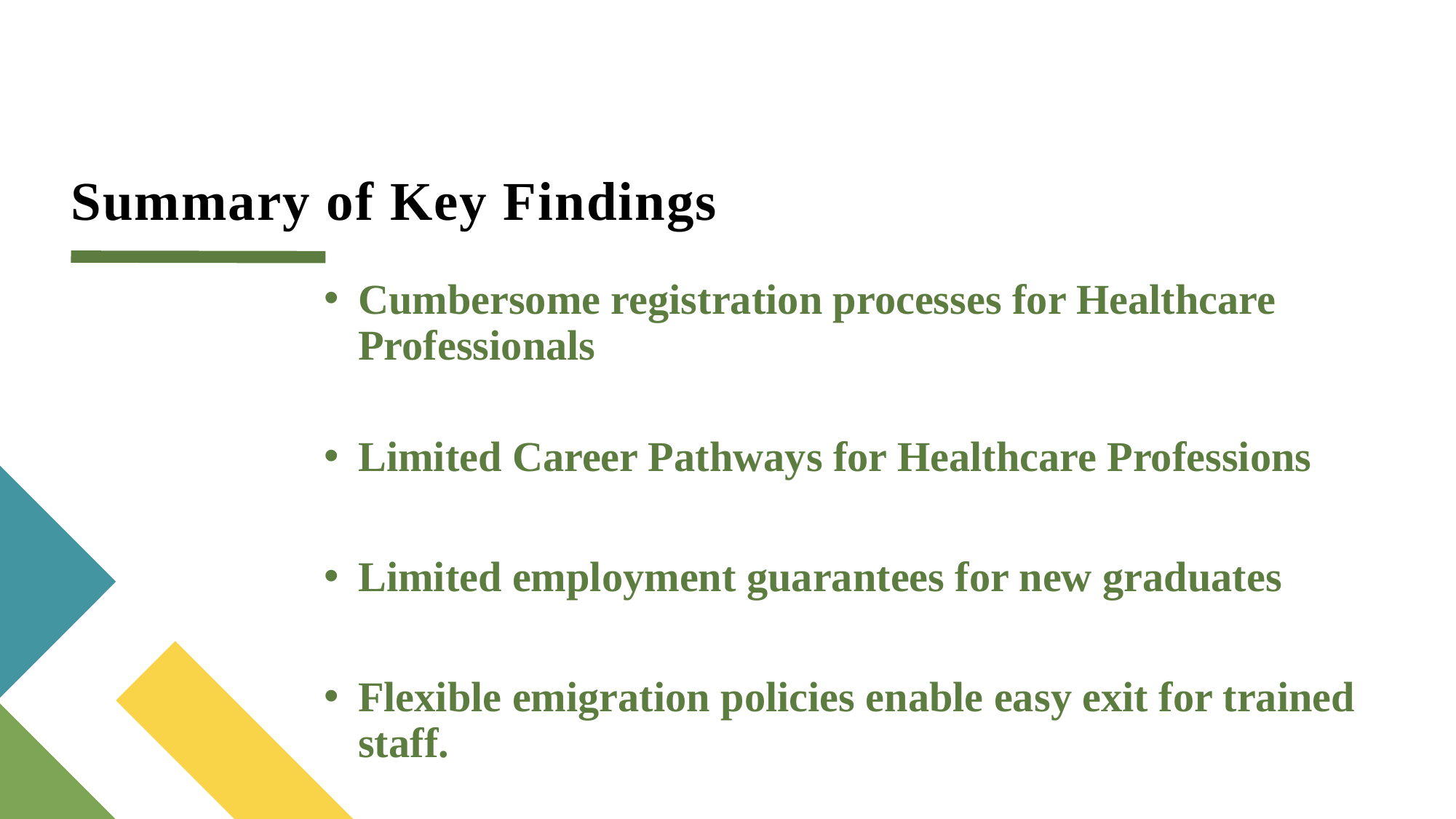

# Summary of Key Findings
Cumbersome registration processes for Healthcare Professionals

Limited Career Pathways for Healthcare Professions

Limited employment guarantees for new graduates

Flexible emigration policies enable easy exit for trained staff.